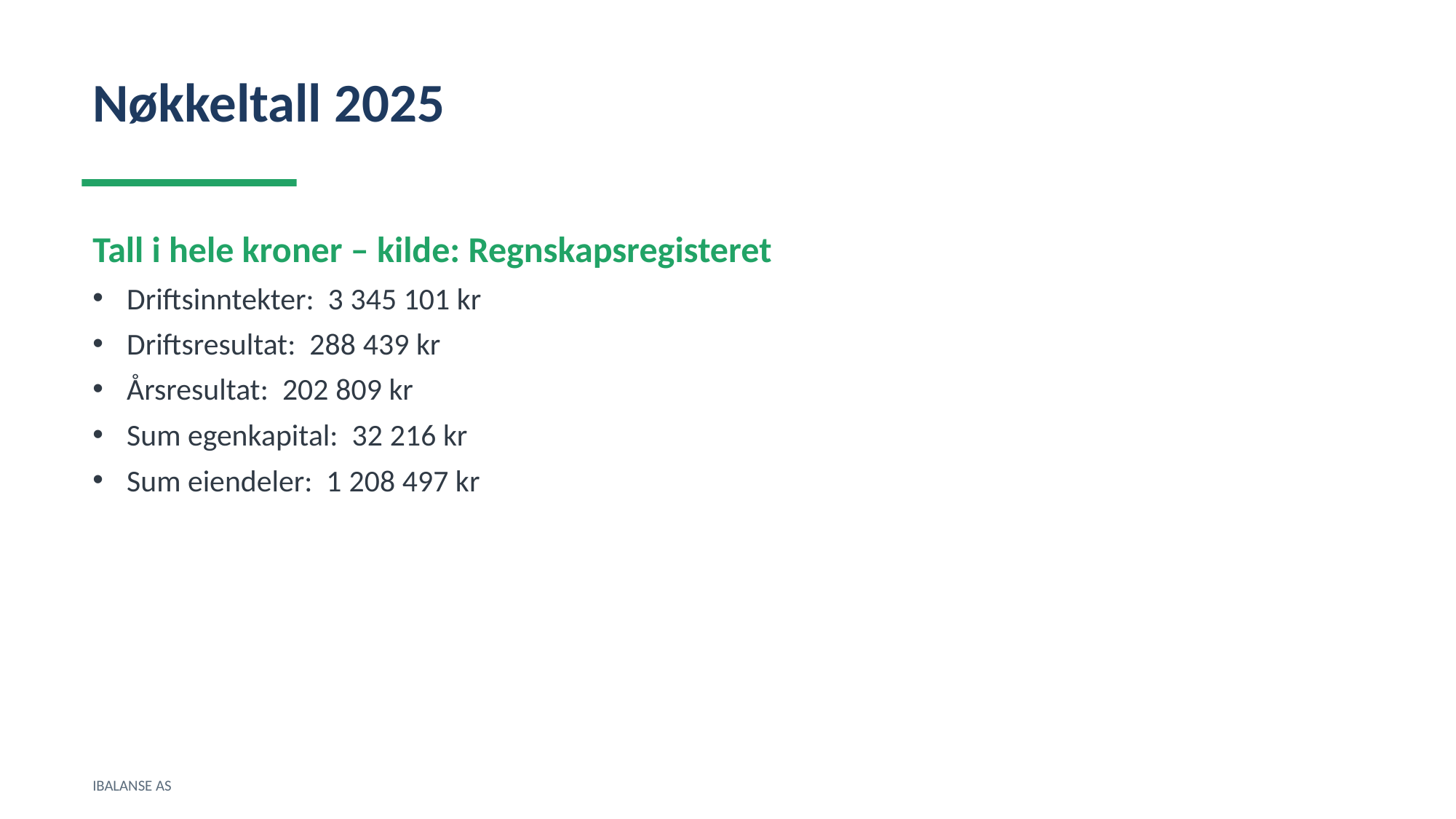

Nøkkeltall 2025

Tall i hele kroner – kilde: Regnskapsregisteret
Driftsinntekter:  3 345 101 kr
Driftsresultat:  288 439 kr
Årsresultat:  202 809 kr
Sum egenkapital:  32 216 kr
Sum eiendeler:  1 208 497 kr
IBALANSE AS